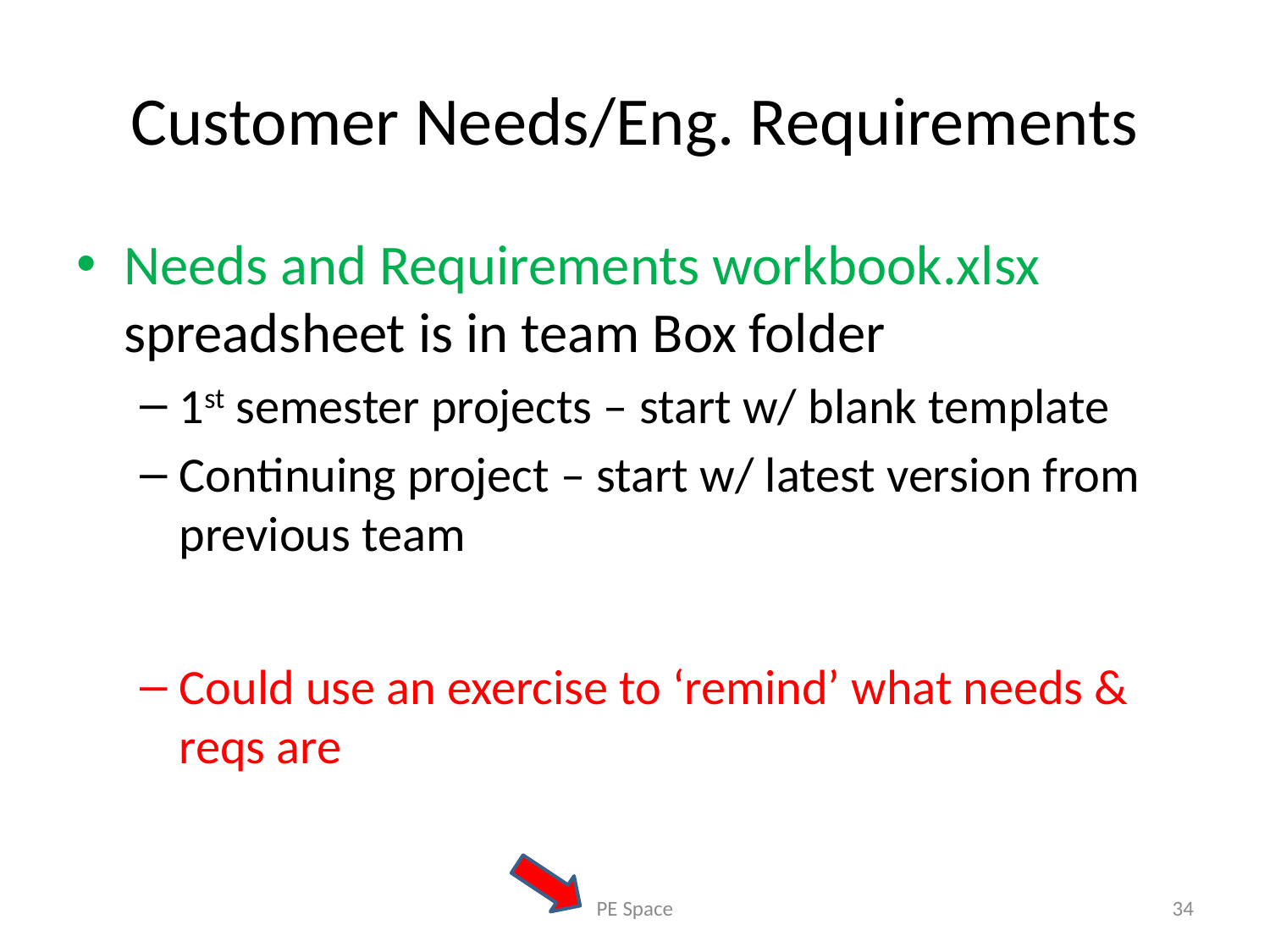

# Customer Needs/Eng. Requirements
Needs and Requirements workbook.xlsx spreadsheet is in team Box folder
1st semester projects – start w/ blank template
Continuing project – start w/ latest version from previous team

Could use an exercise to ‘remind’ what needs & reqs are

PE Space
34